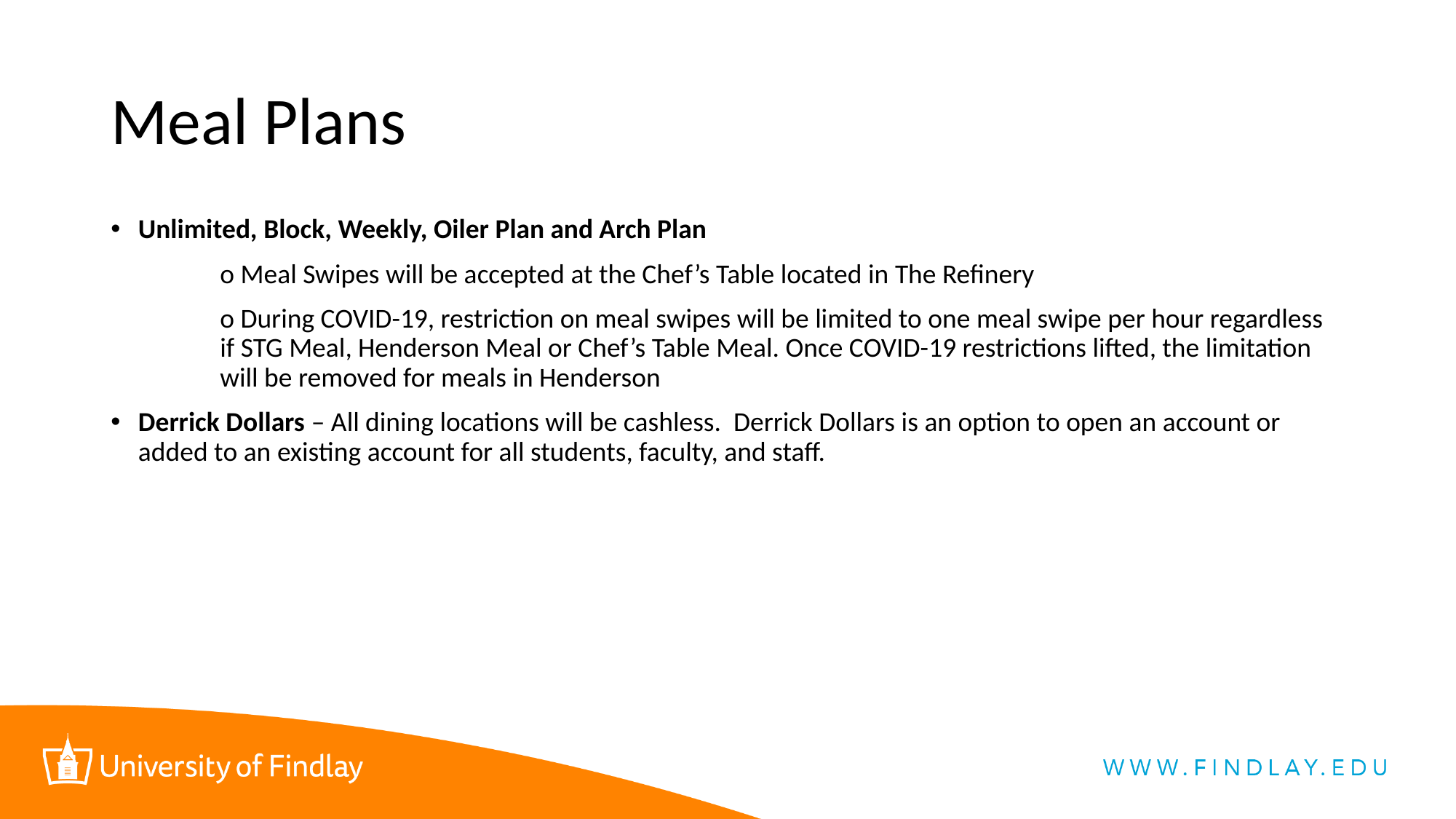

# Meal Plans

Unlimited, Block, Weekly, Oiler Plan and Arch Plan
	o Meal Swipes will be accepted at the Chef’s Table located in The Refinery
	o During COVID-19, restriction on meal swipes will be limited to one meal swipe per hour regardless 	if STG Meal, Henderson Meal or Chef’s Table Meal. Once COVID-19 restrictions lifted, the limitation 	will be removed for meals in Henderson
Derrick Dollars – All dining locations will be cashless.  Derrick Dollars is an option to open an account or 	added to an existing account for all students, faculty, and staff.